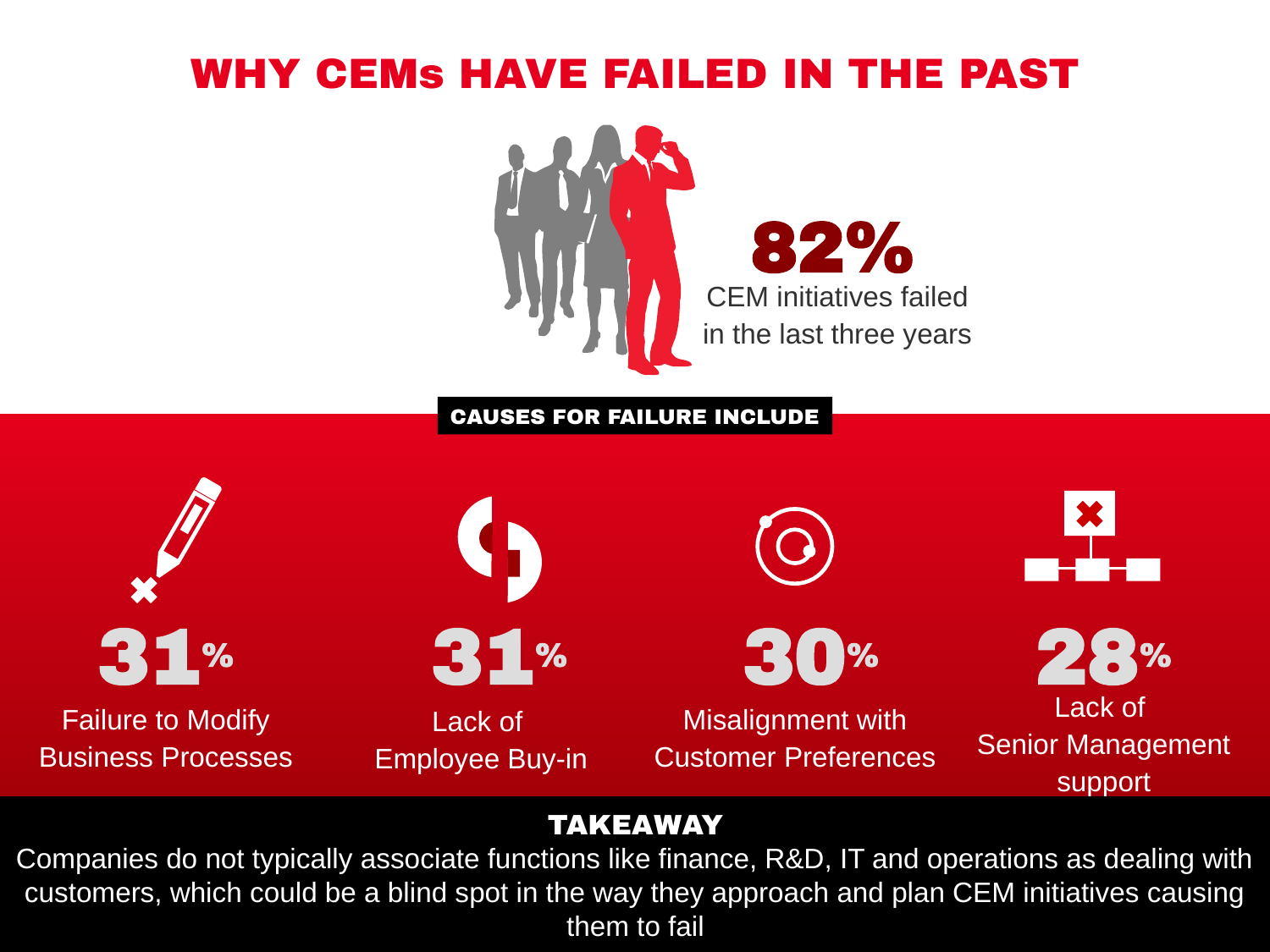

WHY CEMs HAVE FAILED IN THE PAST

82%
CEM initiatives failed
in the last three years
CAUSES FOR FAILURE INCLUDE

31%
31%
30%
28%
Lack of
Senior Management support
Misalignment with Customer Preferences
Failure to Modify Business Processes
Lack of
Employee Buy-in
TAKEAWAY
Companies do not typically associate functions like finance, R&D, IT and operations as dealing with
customers, which could be a blind spot in the way they approach and plan CEM initiatives causing them to fail